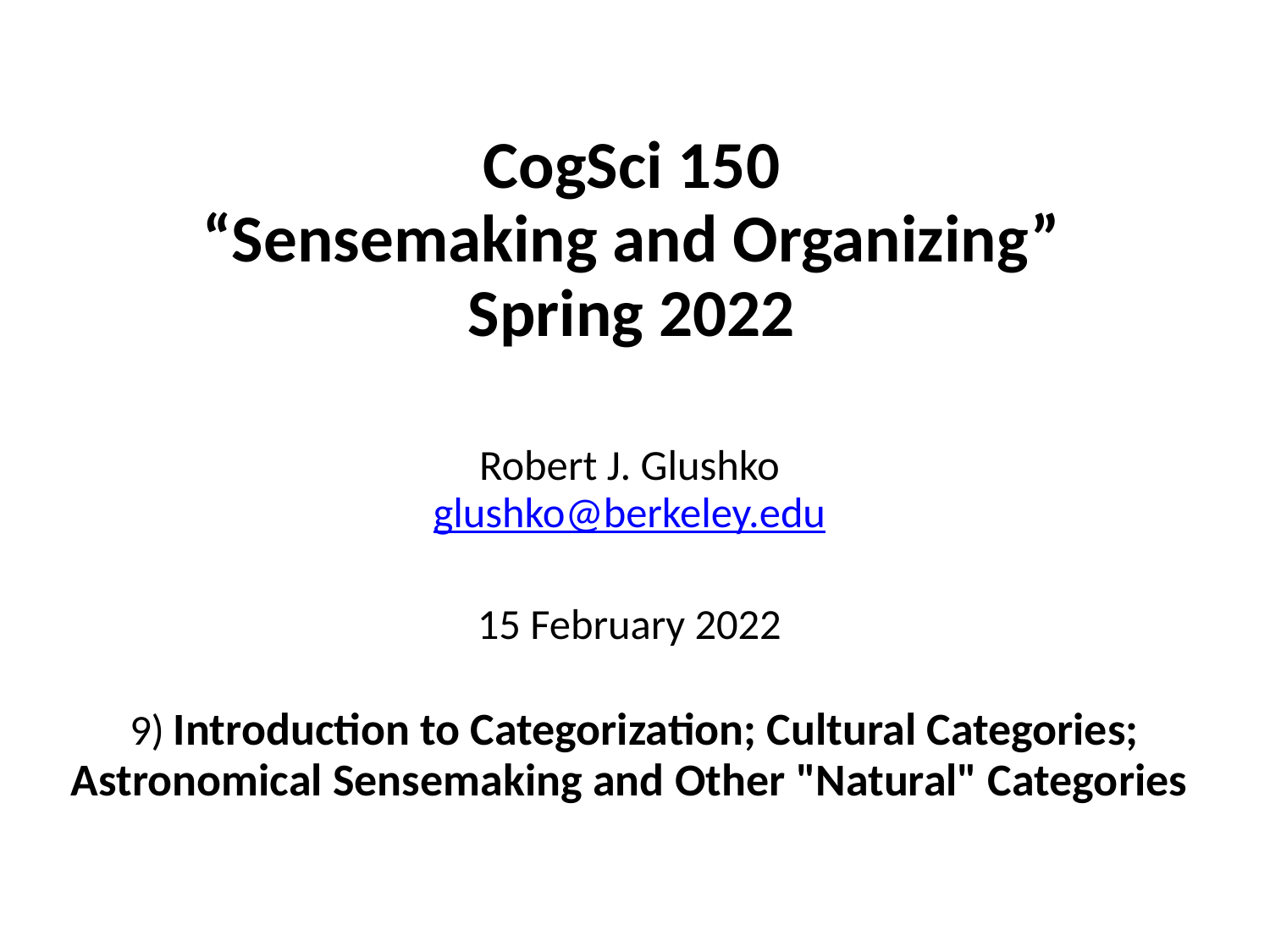

# CogSci 150 “Sensemaking and Organizing” Spring 2022

Robert J. Glushko
glushko@berkeley.edu

15 February 2022
 9) Introduction to Categorization; Cultural Categories; Astronomical Sensemaking and Other "Natural" Categories